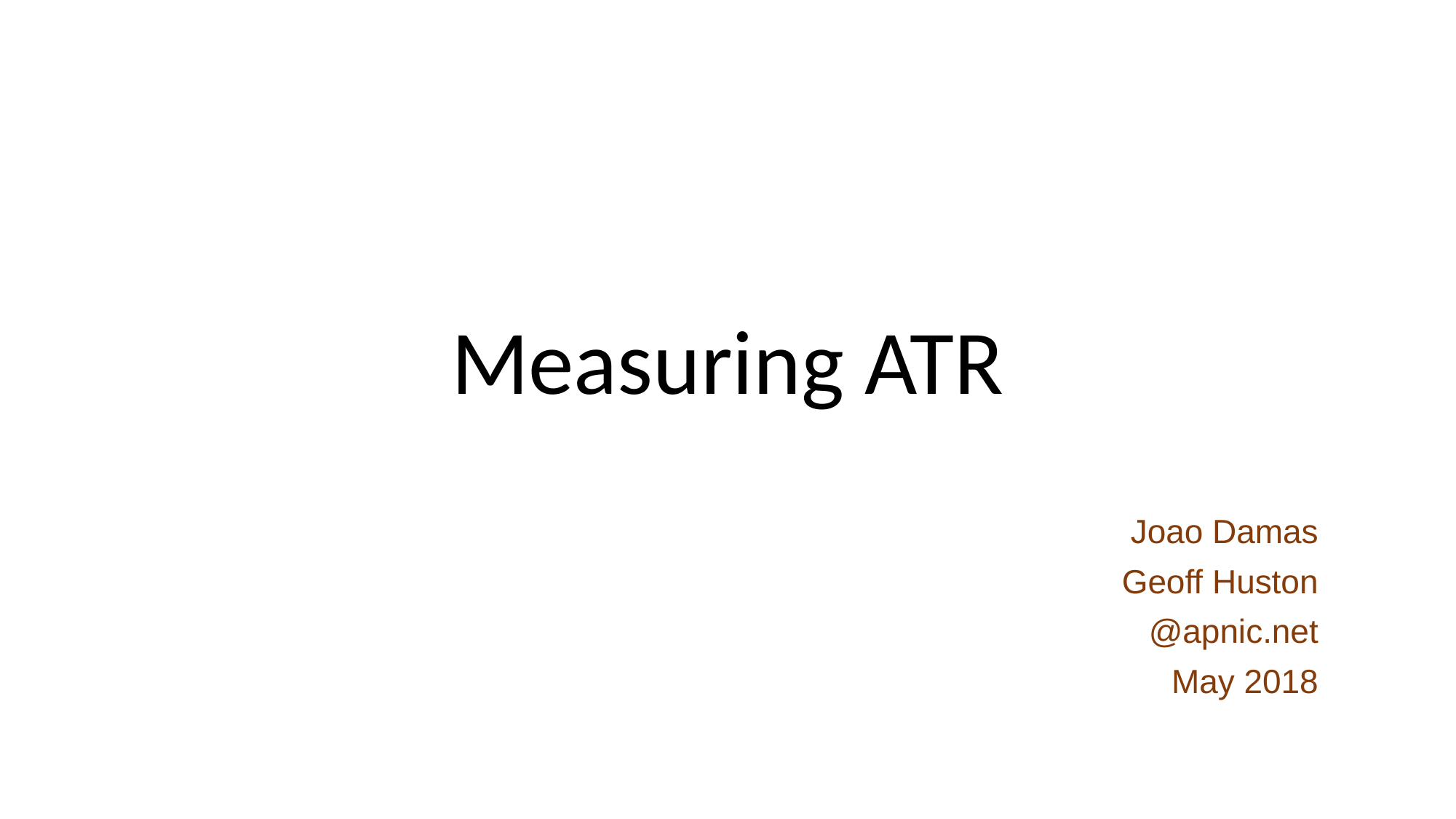

# Measuring ATR
Joao Damas
Geoff Huston
@apnic.net
May 2018